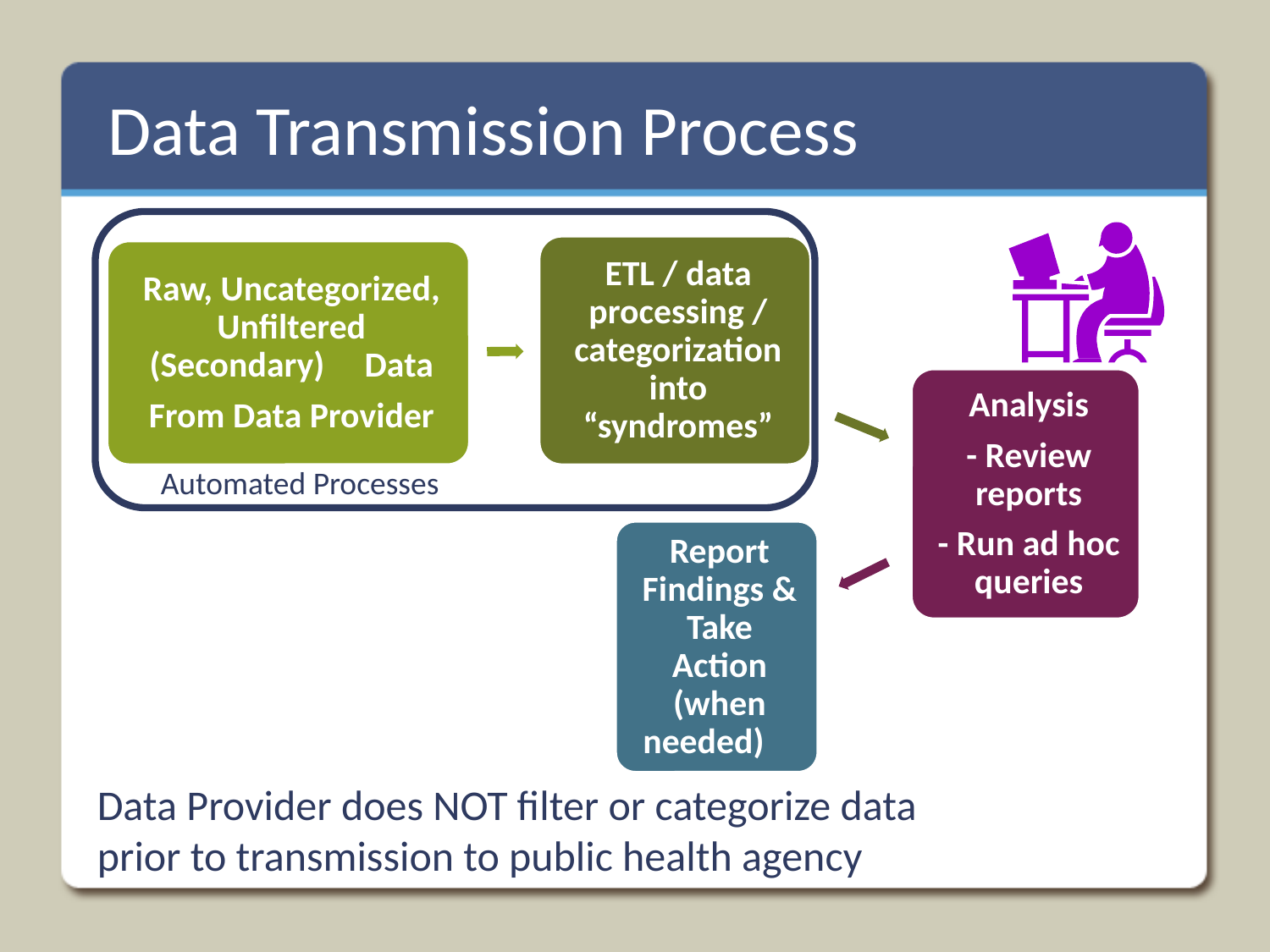

# Data Transmission Process
Raw, Uncategorized, Unfiltered (Secondary)     Data
From Data Provider

ETL / data processing / categorization into “syndromes”

Analysis
- Review reports
- Run ad hoc queries

Report Findings & Take Action (when needed)

Automated Processes
Data Provider does NOT filter or categorize data
prior to transmission to public health agency